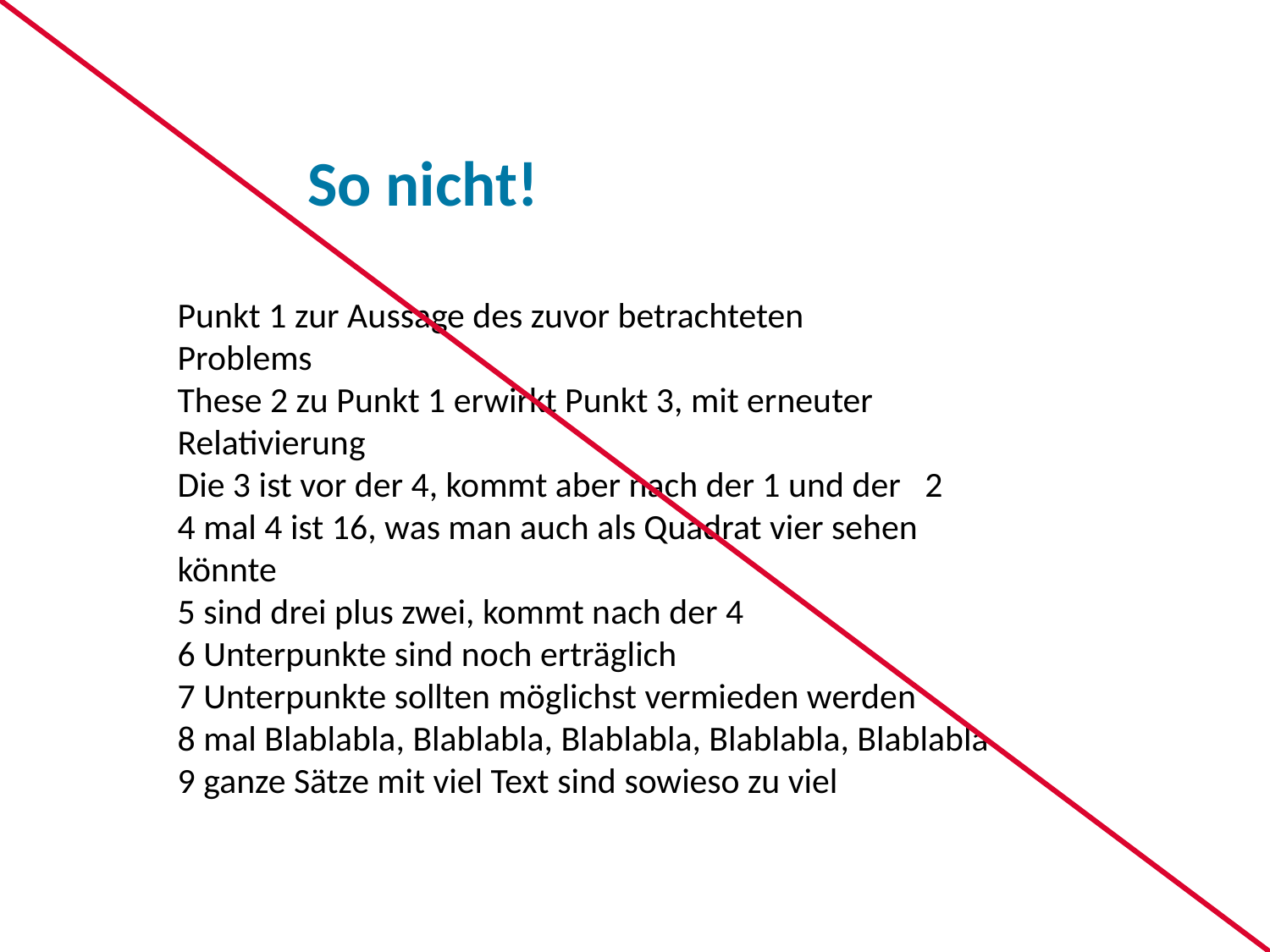

So nicht!
Punkt 1 zur Aussage des zuvor betrachteten
Problems
These 2 zu Punkt 1 erwirkt Punkt 3, mit erneuter
Relativierung
Die 3 ist vor der 4, kommt aber nach der 1 und der   2
4 mal 4 ist 16, was man auch als Quadrat vier sehen
könnte
5 sind drei plus zwei, kommt nach der 4
6 Unterpunkte sind noch erträglich
7 Unterpunkte sollten möglichst vermieden werden
8 mal Blablabla, Blablabla, Blablabla, Blablabla, Blablabla
9 ganze Sätze mit viel Text sind sowieso zu viel